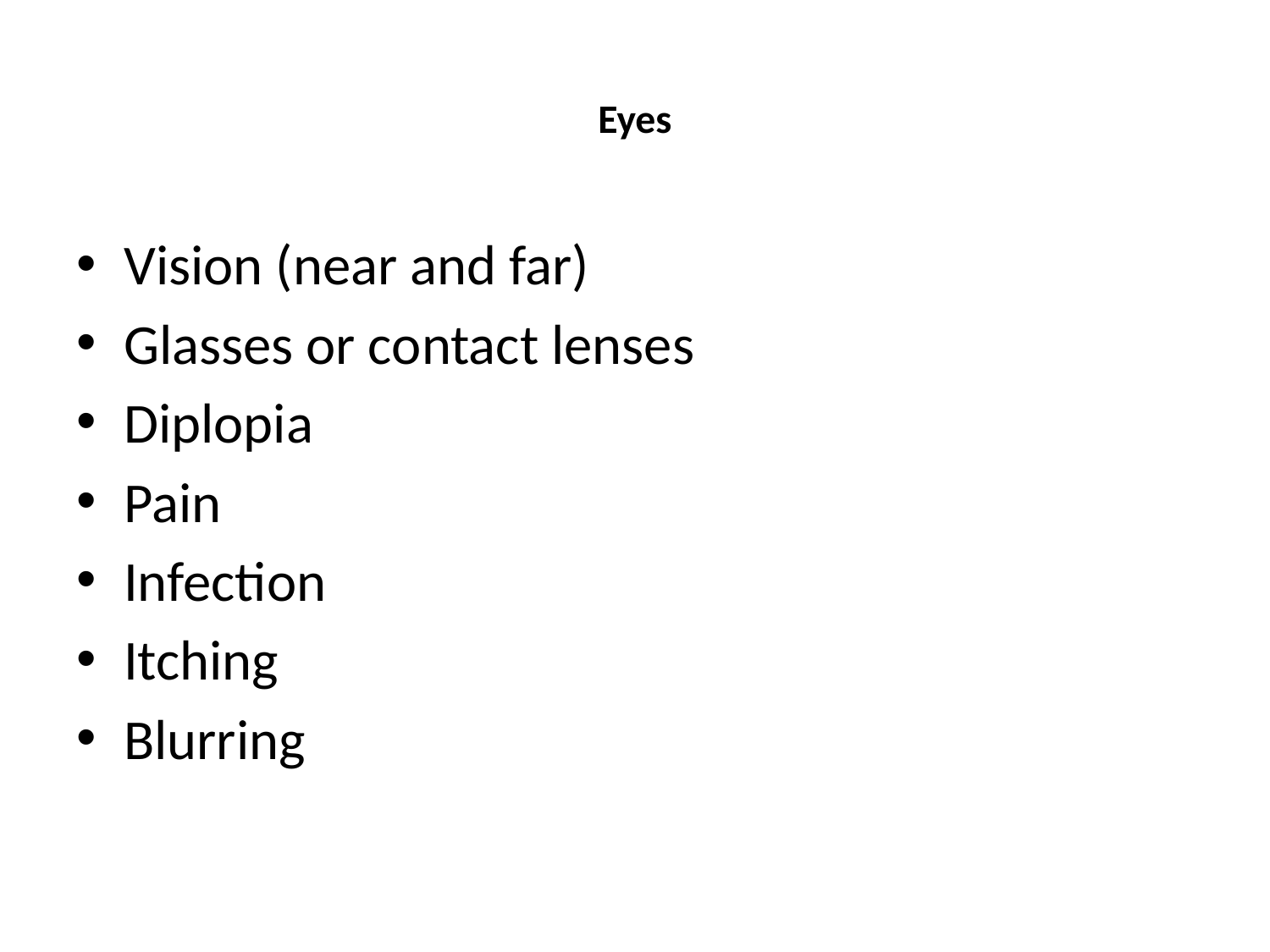

# Eyes
Vision (near and far)
Glasses or contact lenses
Diplopia
Pain
Infection
Itching
Blurring